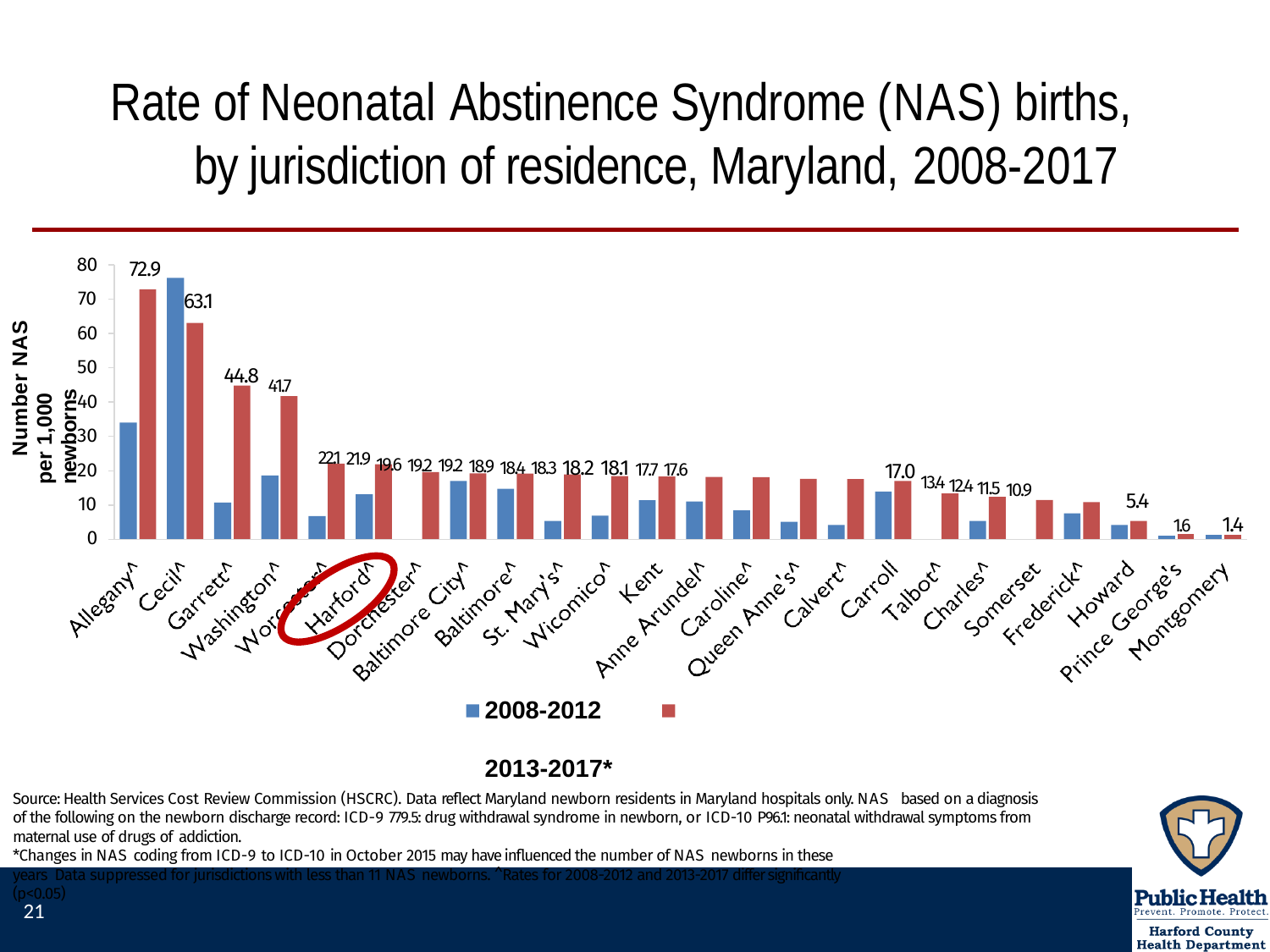

# Rate of Neonatal Abstinence Syndrome (NAS) births, by jurisdiction of residence, Maryland, 2008-2017

80
70
60
50
40
30
20
10
0
72.9

63.1

Number NAS  per 1,000 newborns

44.8 41.7

22.1 21.9 19.6 19.2 19.2 18.9 18.4 18.3 18.2 18.1 17.7 17.6
17.0 13.4 12.4 11.5 10.9

5.4

1.6	1.4

2008-2012	2013-2017*
Source: Health Services Cost Review Commission (HSCRC). Data reflect Maryland newborn residents in Maryland hospitals only. NAS based on a diagnosis
of the following on the newborn discharge record: ICD-9 779.5: drug withdrawal syndrome in newborn, or ICD-10 P96.1: neonatal withdrawal symptoms from  maternal use of drugs of addiction.
*Changes in NAS coding from ICD-9 to ICD-10 in October 2015 may have influenced the number of NAS newborns in these years  Data suppressed for jurisdictions with less than 11 NAS newborns. ^Rates for 2008-2012 and 2013-2017 differ significantly (p<0.05)

21